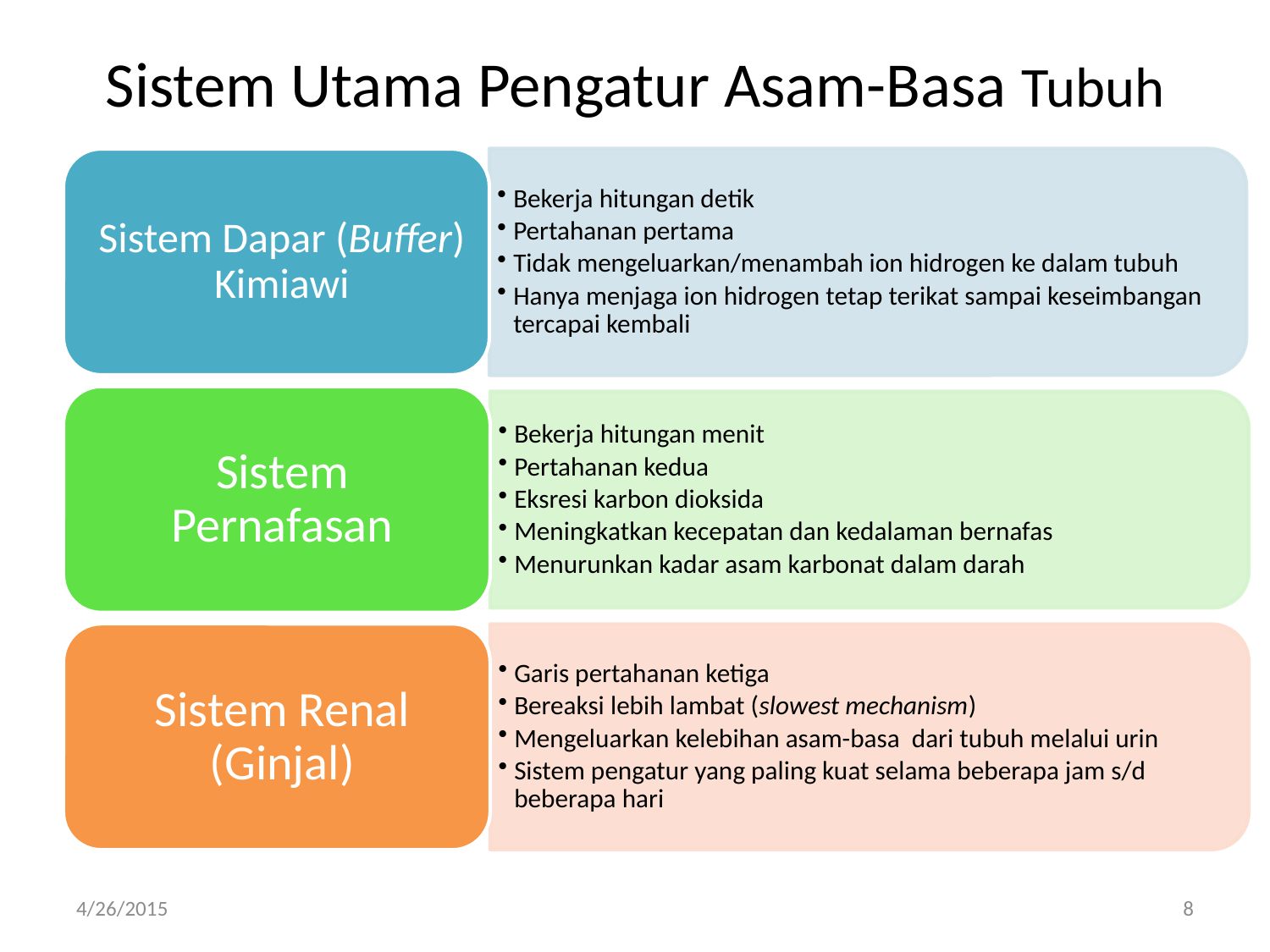

# Sistem Utama Pengatur Asam-Basa Tubuh
Bekerja hitungan detik
Pertahanan pertama
Tidak mengeluarkan/menambah ion hidrogen ke dalam tubuh
Hanya menjaga ion hidrogen tetap terikat sampai keseimbangan tercapai kembali
Sistem Dapar (Buffer) Kimiawi
Bekerja hitungan menit
Pertahanan kedua
Eksresi karbon dioksida
Meningkatkan kecepatan dan kedalaman bernafas
Menurunkan kadar asam karbonat dalam darah
Sistem Pernafasan
Garis pertahanan ketiga
Bereaksi lebih lambat (slowest mechanism)
Mengeluarkan kelebihan asam-basa  dari tubuh melalui urin
Sistem pengatur yang paling kuat selama beberapa jam s/d beberapa hari
Sistem Renal (Ginjal)
4/26/2015
8